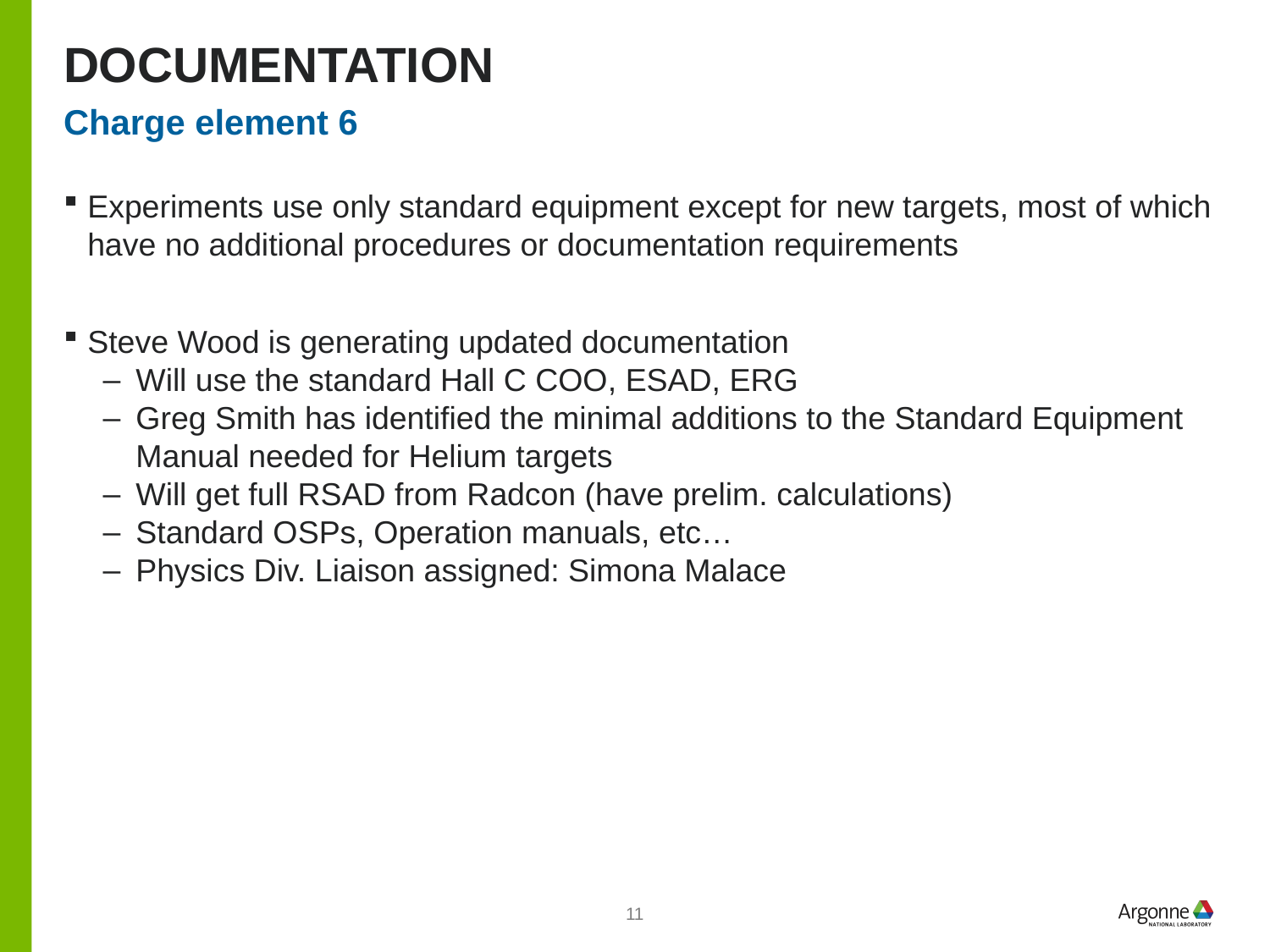

# Documentation
Charge element 6
Experiments use only standard equipment except for new targets, most of which have no additional procedures or documentation requirements

Steve Wood is generating updated documentation
Will use the standard Hall C COO, ESAD, ERG
Greg Smith has identified the minimal additions to the Standard Equipment Manual needed for Helium targets
Will get full RSAD from Radcon (have prelim. calculations)
Standard OSPs, Operation manuals, etc…
Physics Div. Liaison assigned: Simona Malace
11